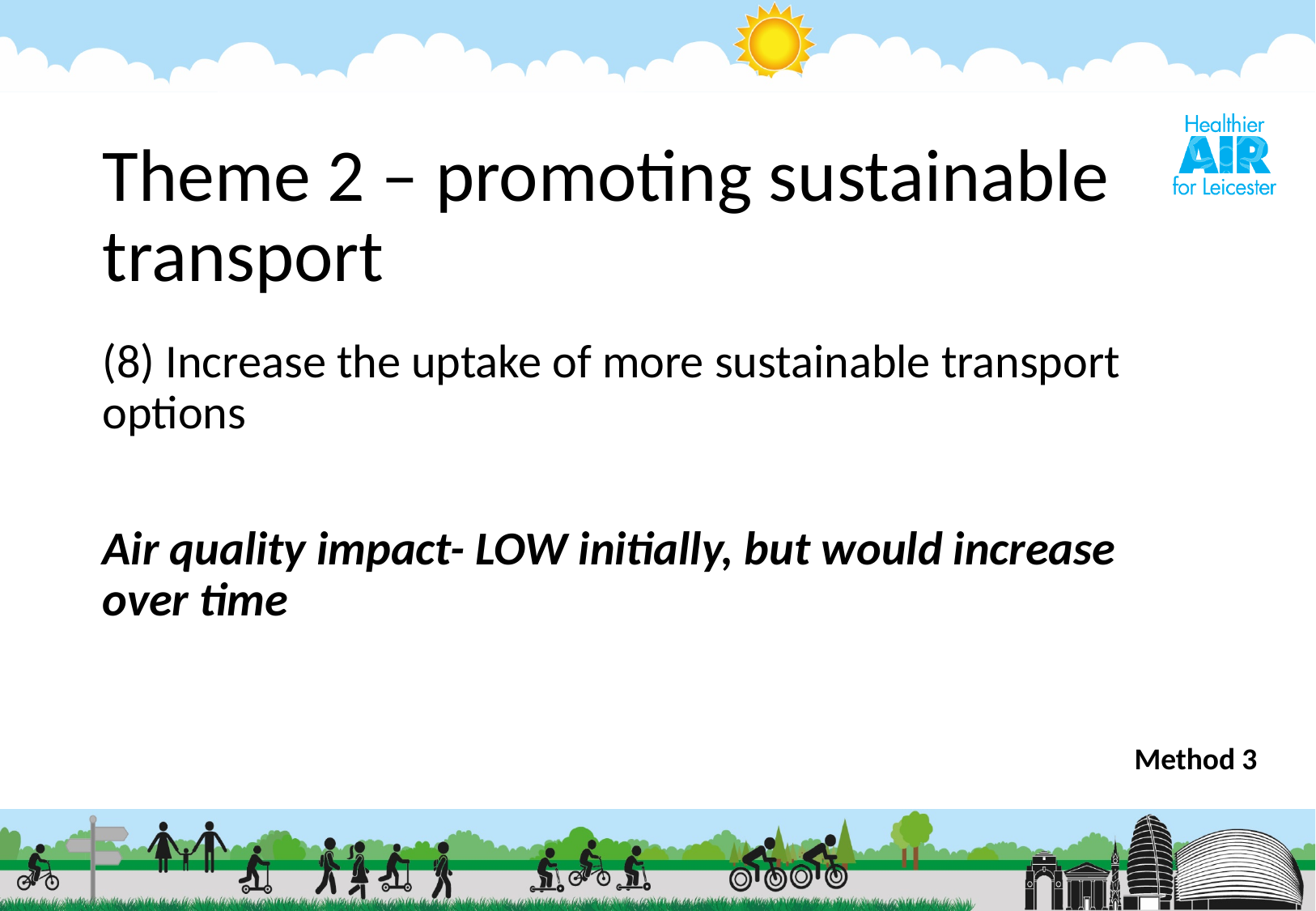

# Theme 2 – promoting sustainable transport
(8) Increase the uptake of more sustainable transport options

Air quality impact- LOW initially, but would increase over time

Method 3